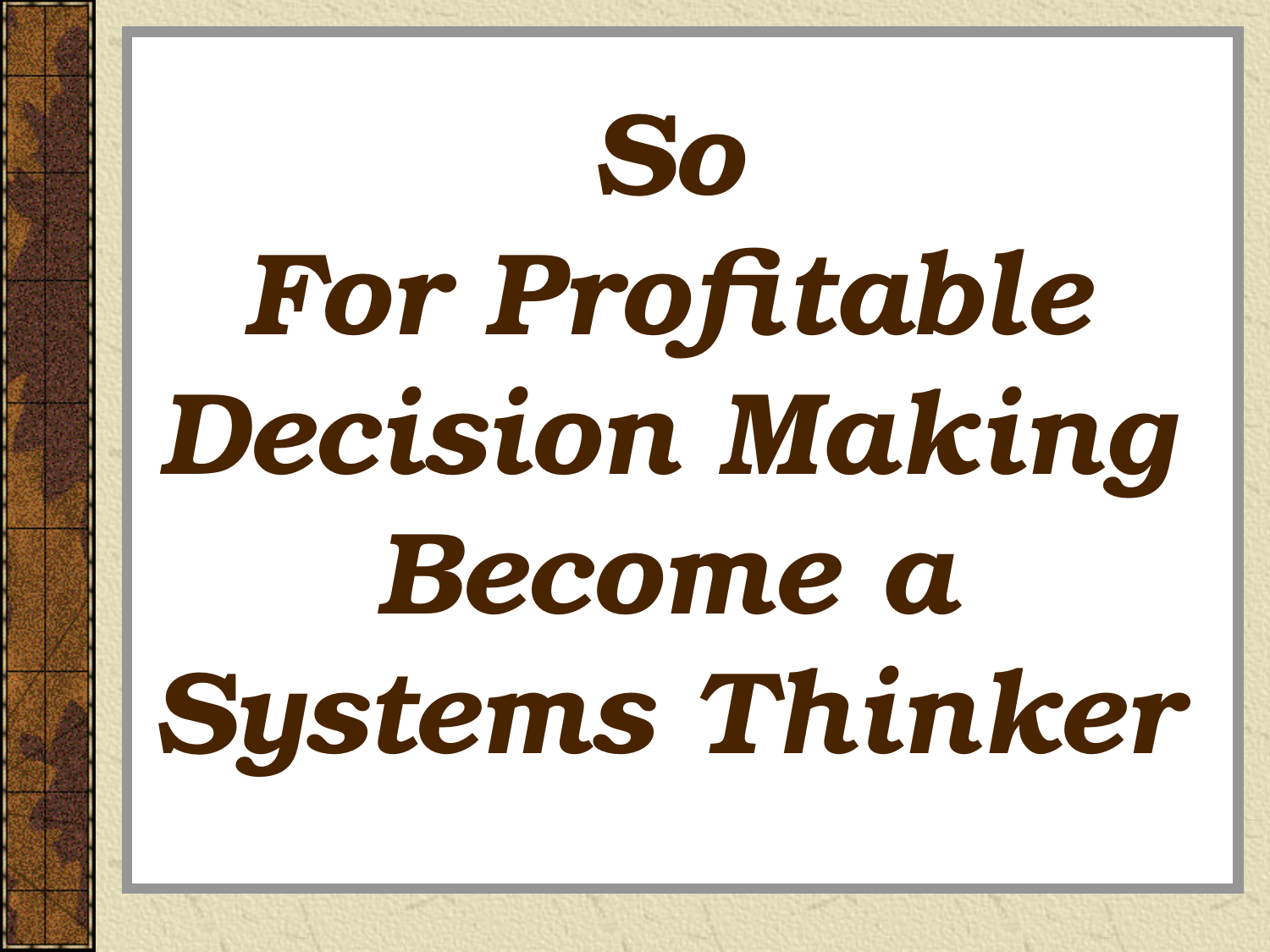

So
For Profitable Decision Making Become a Systems Thinker